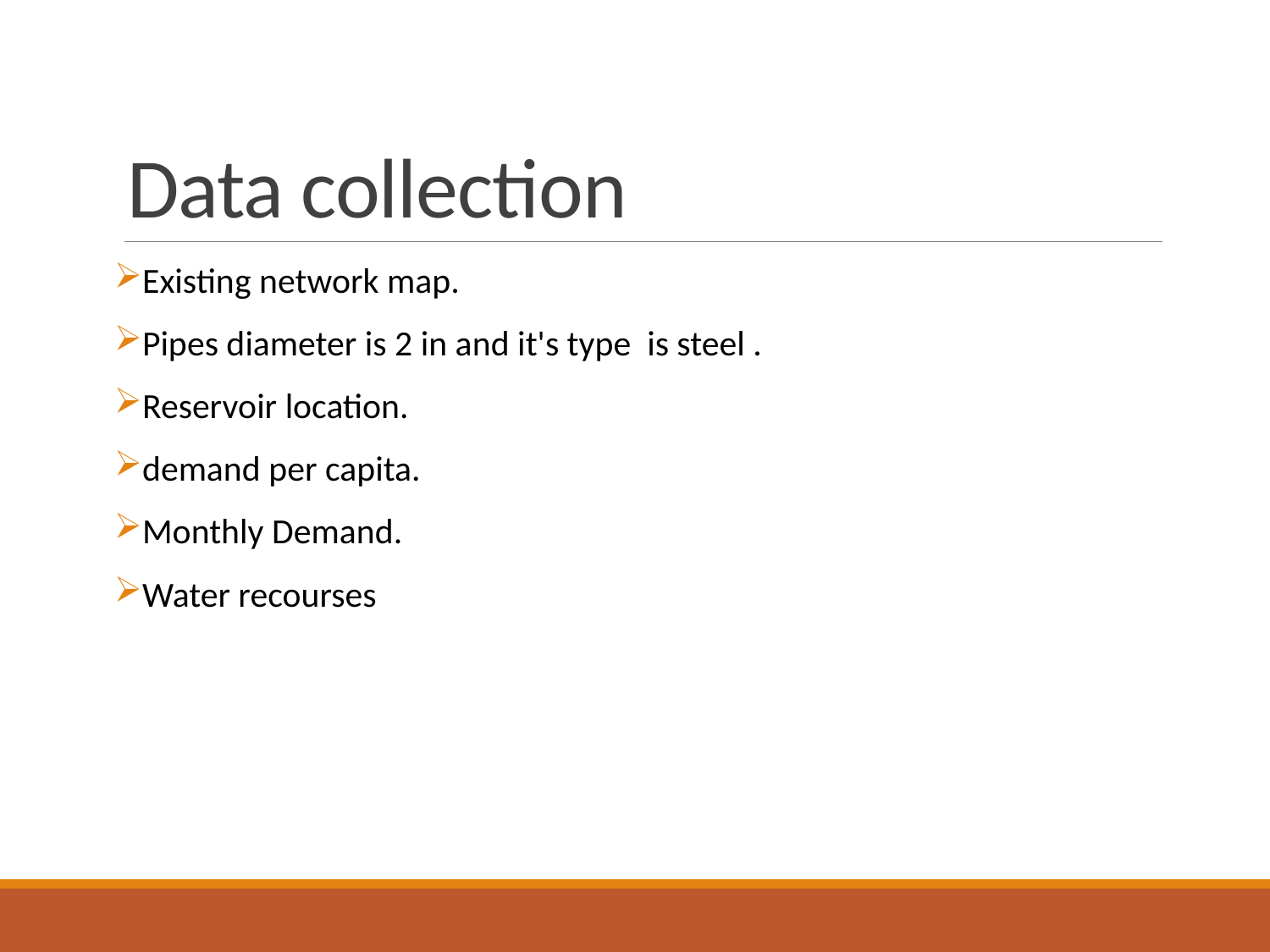

# Data collection
Existing network map.
Pipes diameter is 2 in and it's type  is steel .
Reservoir location.
demand per capita.
Monthly Demand.
Water recourses